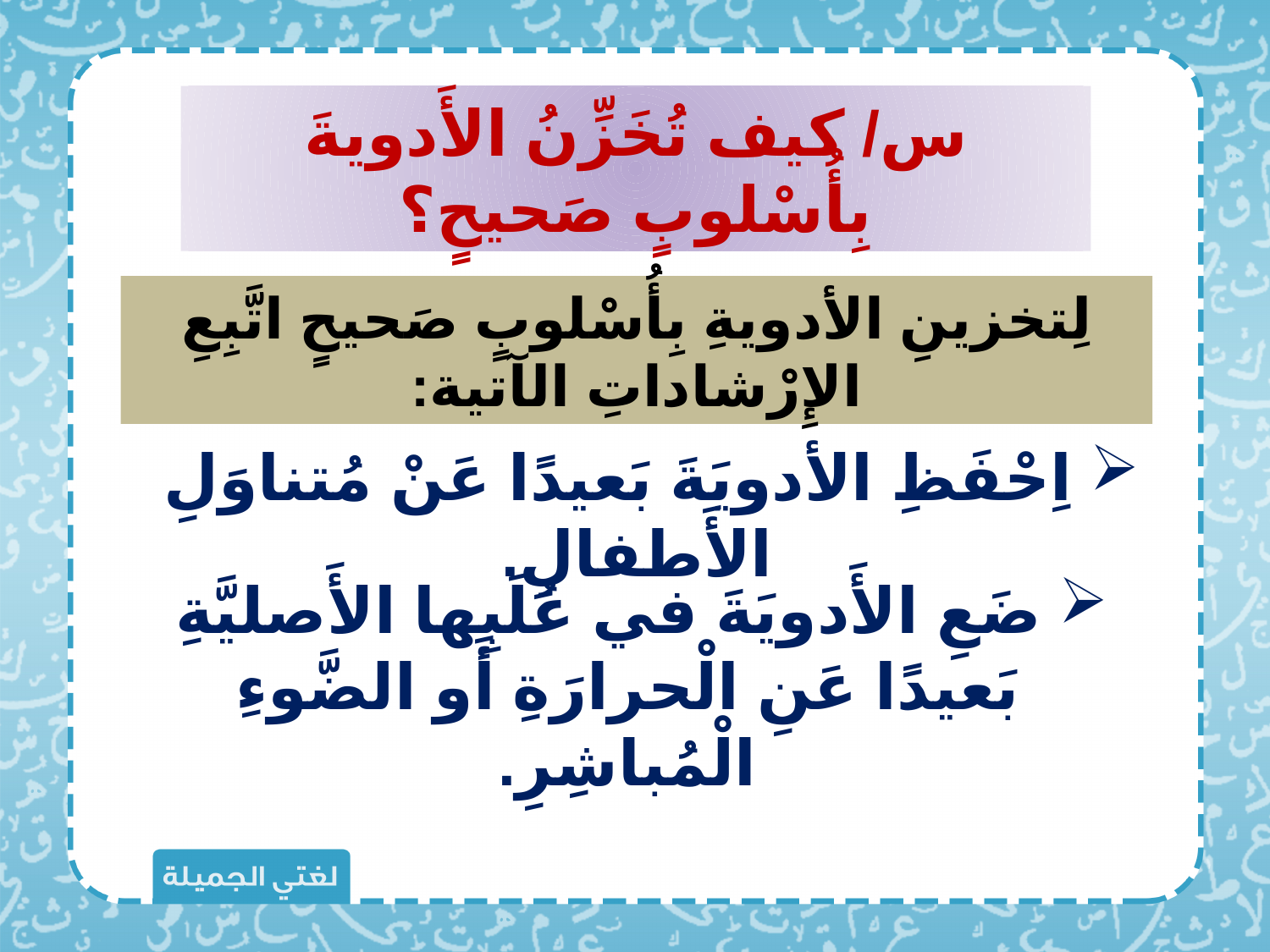

س/ كيف تُخَزِّنُ الأَدويةَ بِأُسْلوبٍ صَحيحٍ؟
لِتخزينِ الأدويةِ بِأُسْلوبٍ صَحيحٍ اتَّبِعِ الإِرْشاداتِ الآتية:
 اِحْفَظِ الأدويَةَ بَعيدًا عَنْ مُتناوَلِ الأَطفالِ.
 ضَعِ الأَدويَةَ في عُلَبِها الأَصليَّةِ بَعيدًا عَنِ الْحرارَةِ أَو الضَّوءِ الْمُباشِرِ.